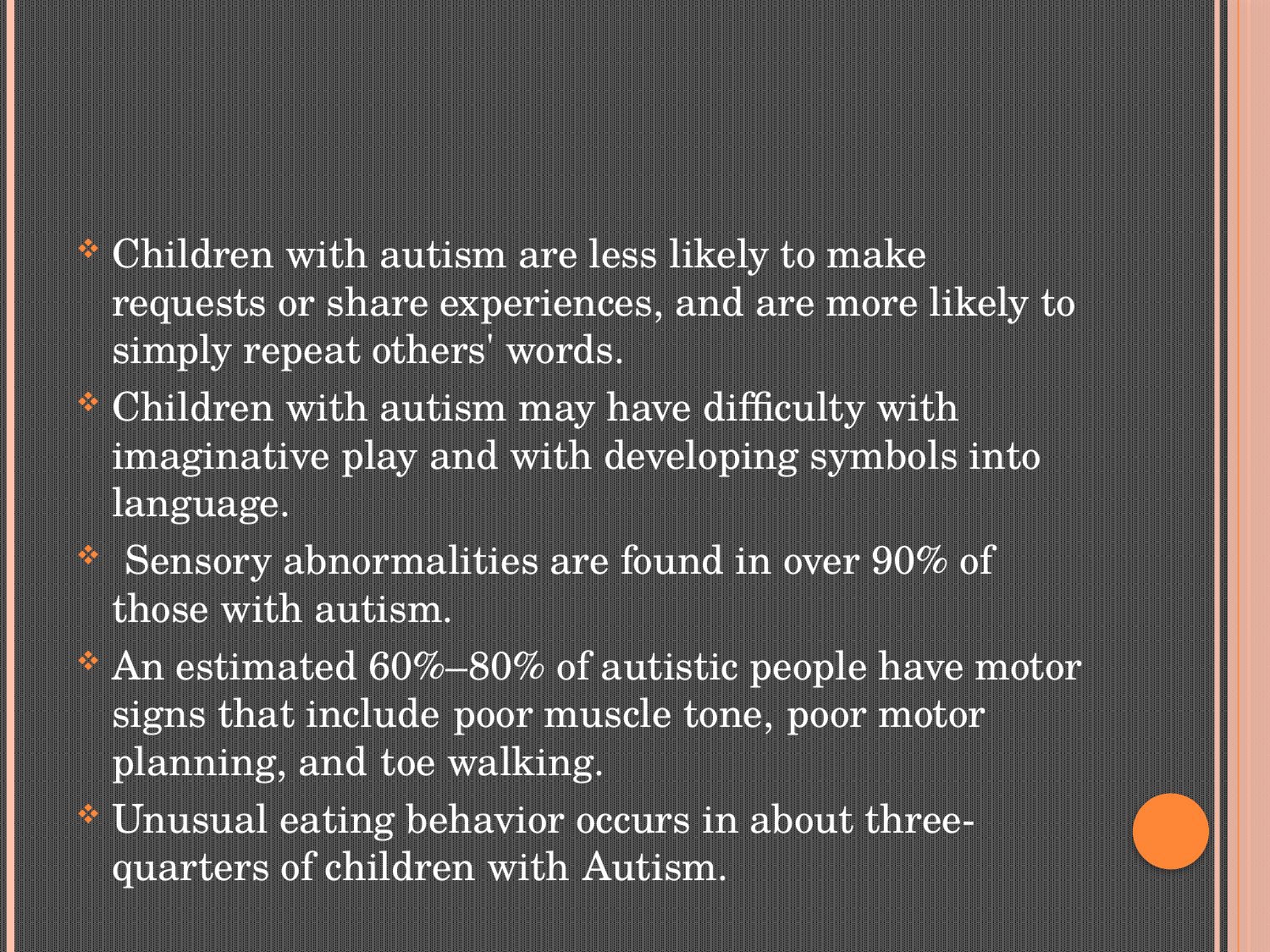

#
Children with autism are less likely to make requests or share experiences, and are more likely to simply repeat others' words.
Children with autism may have difficulty with imaginative play and with developing symbols into language.
 Sensory abnormalities are found in over 90% of those with autism.
An estimated 60%–80% of autistic people have motor signs that include poor muscle tone, poor motor planning, and toe walking.
Unusual eating behavior occurs in about three-quarters of children with Autism.